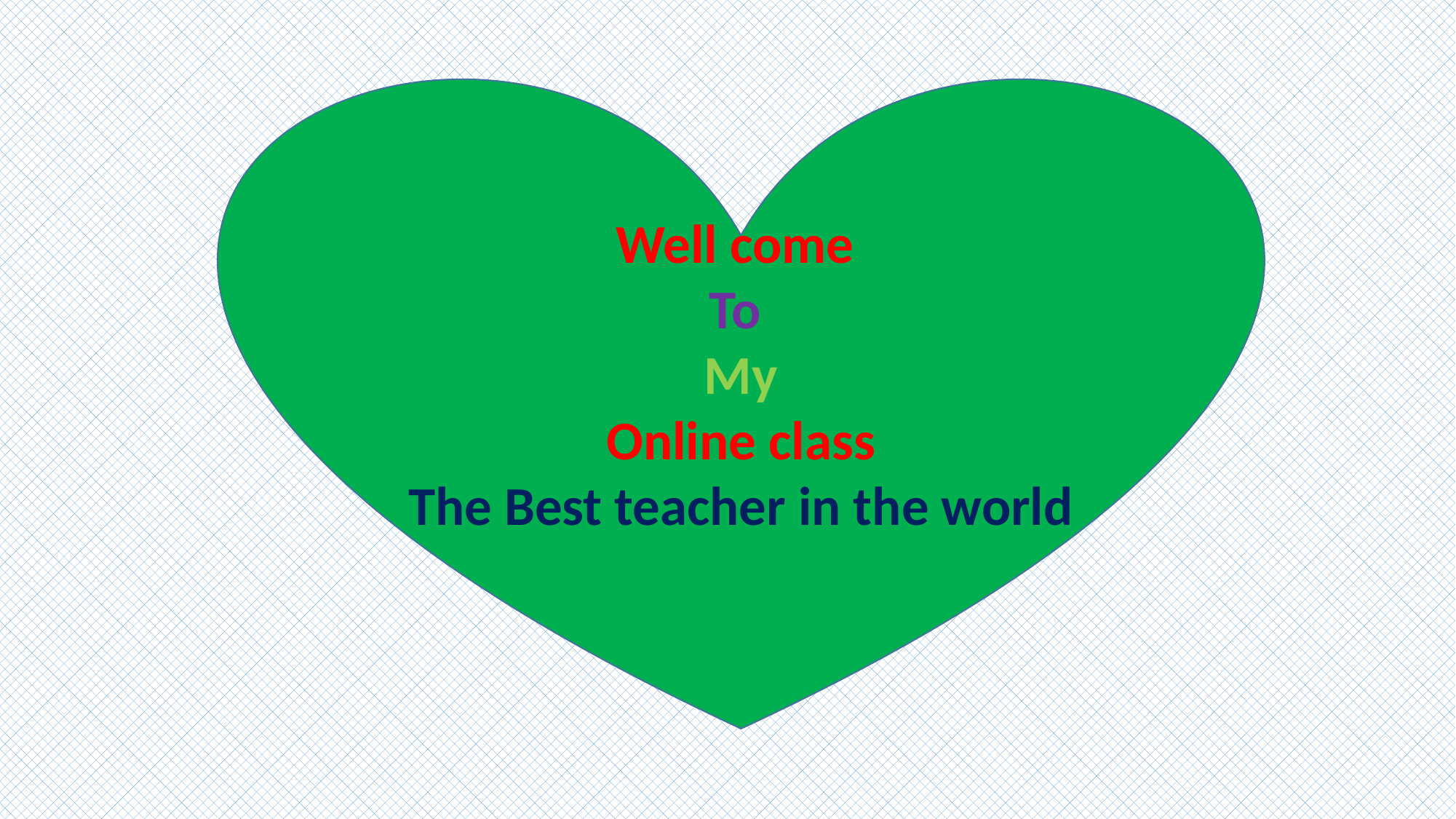

Well come
To
My
Online class
The Best teacher in the world
#